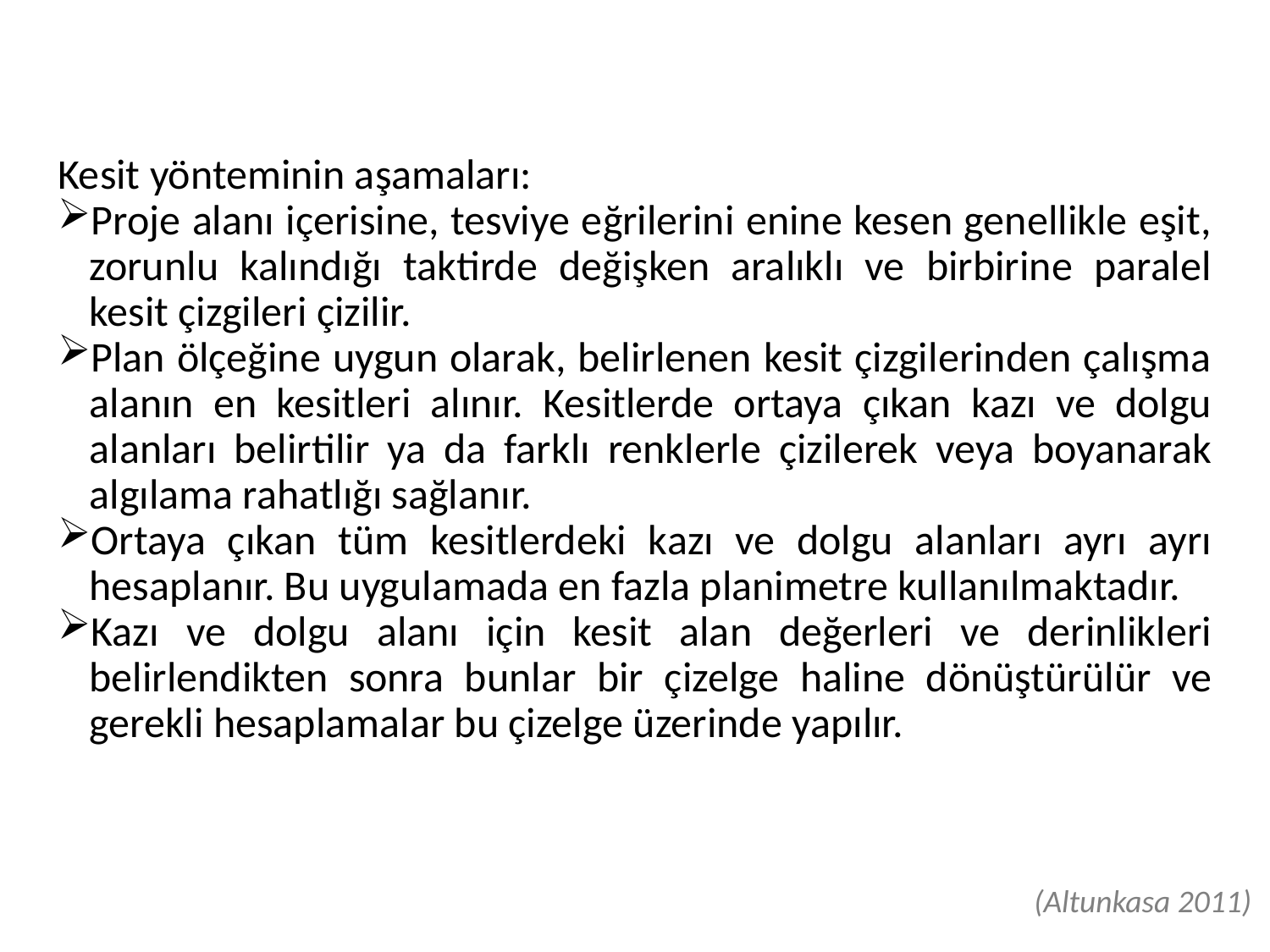

Kesit yönteminin aşamaları:
Proje alanı içerisine, tesviye eğrilerini enine kesen genellikle eşit, zorunlu kalındığı taktirde değişken aralıklı ve birbirine paralel kesit çizgileri çizilir.
Plan ölçeğine uygun olarak, belirlenen kesit çizgilerinden çalışma alanın en kesitleri alınır. Kesitlerde ortaya çıkan kazı ve dolgu alanları belirtilir ya da farklı renklerle çizilerek veya boyanarak algılama rahatlığı sağlanır.
Ortaya çıkan tüm kesitlerdeki kazı ve dolgu alanları ayrı ayrı hesaplanır. Bu uygulamada en fazla planimetre kullanılmaktadır.
Kazı ve dolgu alanı için kesit alan değerleri ve derinlikleri belirlendikten sonra bunlar bir çizelge haline dönüştürülür ve gerekli hesaplamalar bu çizelge üzerinde yapılır.
(Altunkasa 2011)